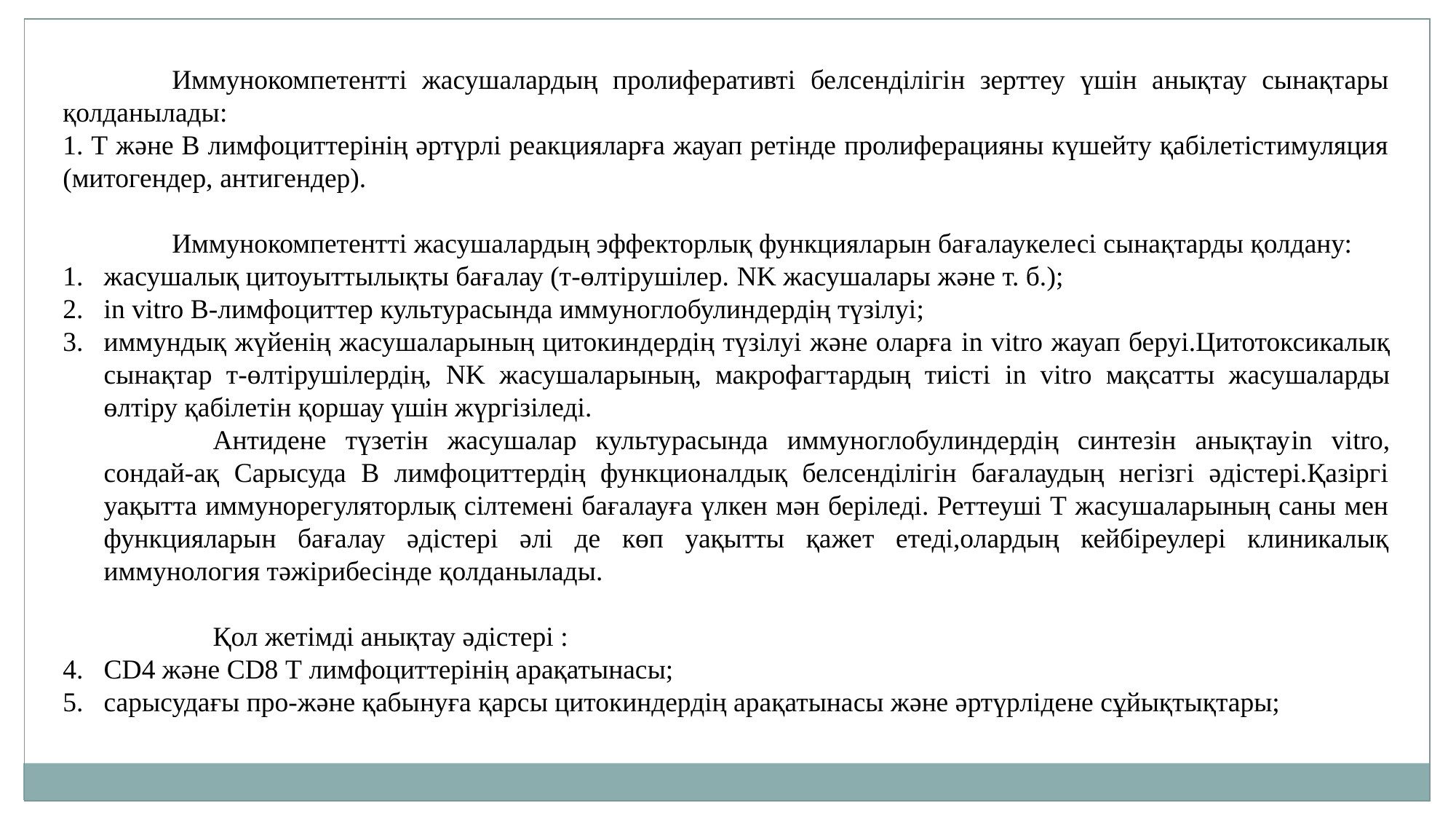

Иммунокомпетентті жасушалардың пролиферативті белсенділігін зерттеу үшін анықтау сынақтары қолданылады:
1. Т және В лимфоциттерінің әртүрлі реакцияларға жауап ретінде пролиферацияны күшейту қабілетістимуляция (митогендер, антигендер).

	Иммунокомпетентті жасушалардың эффекторлық функцияларын бағалаукелесі сынақтарды қолдану:
жасушалық цитоуыттылықты бағалау (т-өлтірушілер. NK жасушалары және т. б.);
in vitro В-лимфоциттер культурасында иммуноглобулиндердің түзілуі;
иммундық жүйенің жасушаларының цитокиндердің түзілуі және оларға in vitro жауап беруі.Цитотоксикалық сынақтар т-өлтірушілердің, NK жасушаларының, макрофагтардың тиісті in vitro мақсатты жасушаларды өлтіру қабілетін қоршау үшін жүргізіледі.
		Антидене түзетін жасушалар культурасында иммуноглобулиндердің синтезін анықтауin vitro, сондай-ақ Сарысуда В лимфоциттердің функционалдық белсенділігін бағалаудың негізгі әдістері.Қазіргі уақытта иммунорегуляторлық сілтемені бағалауға үлкен мән беріледі. Реттеуші Т жасушаларының саны мен функцияларын бағалау әдістері әлі де көп уақытты қажет етеді,олардың кейбіреулері клиникалық иммунология тәжірибесінде қолданылады.

		Қол жетімді анықтау әдістері :
CD4 және CD8 Т лимфоциттерінің арақатынасы;
сарысудағы про-және қабынуға қарсы цитокиндердің арақатынасы және әртүрлідене сұйықтықтары;